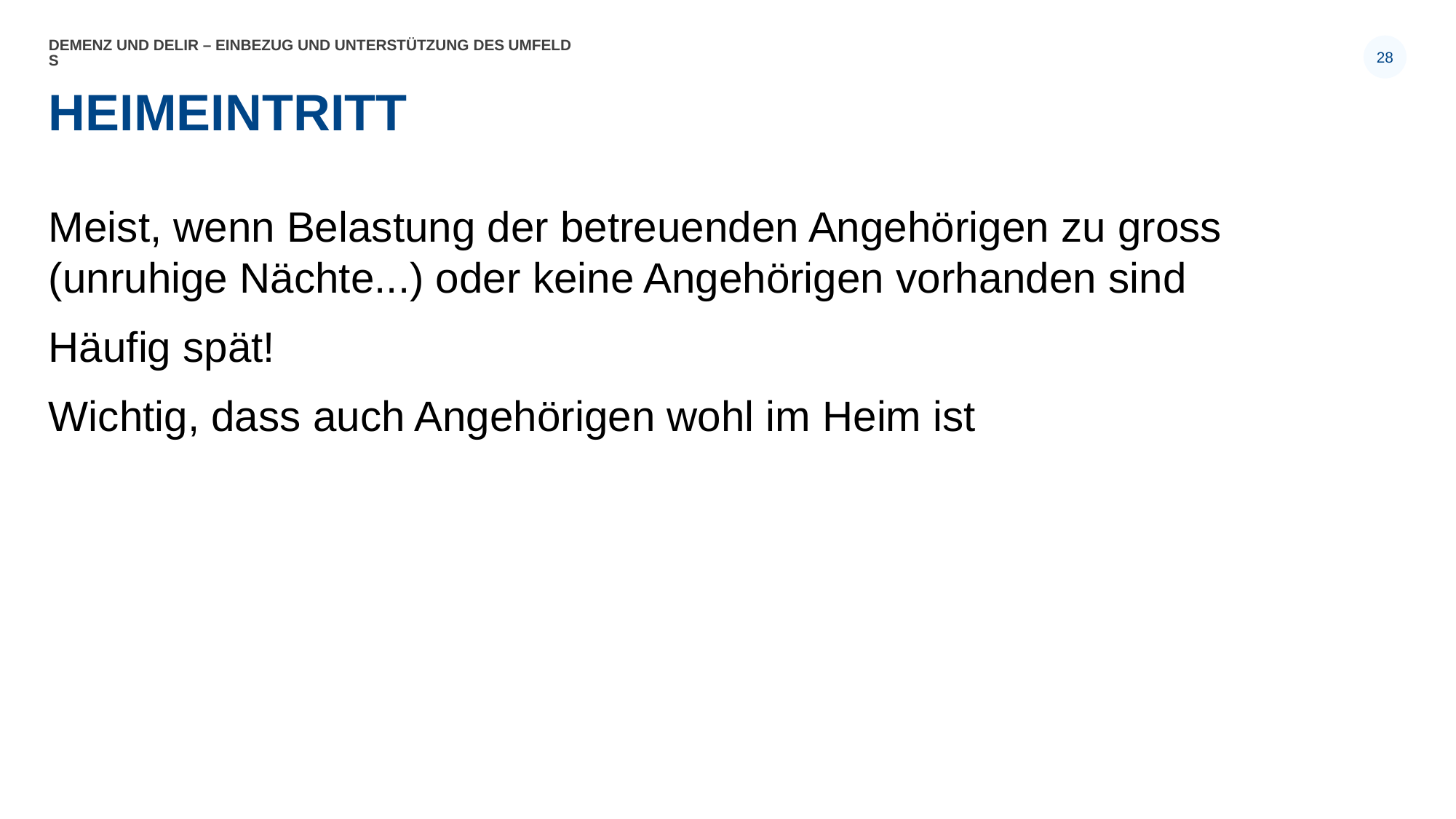

Demenz und Delir – Einbezug und Unterstützung des Umfelds
28
# Heimeintritt
Meist, wenn Belastung der betreuenden Angehörigen zu gross (unruhige Nächte...) oder keine Angehörigen vorhanden sind
Häufig spät!
Wichtig, dass auch Angehörigen wohl im Heim ist